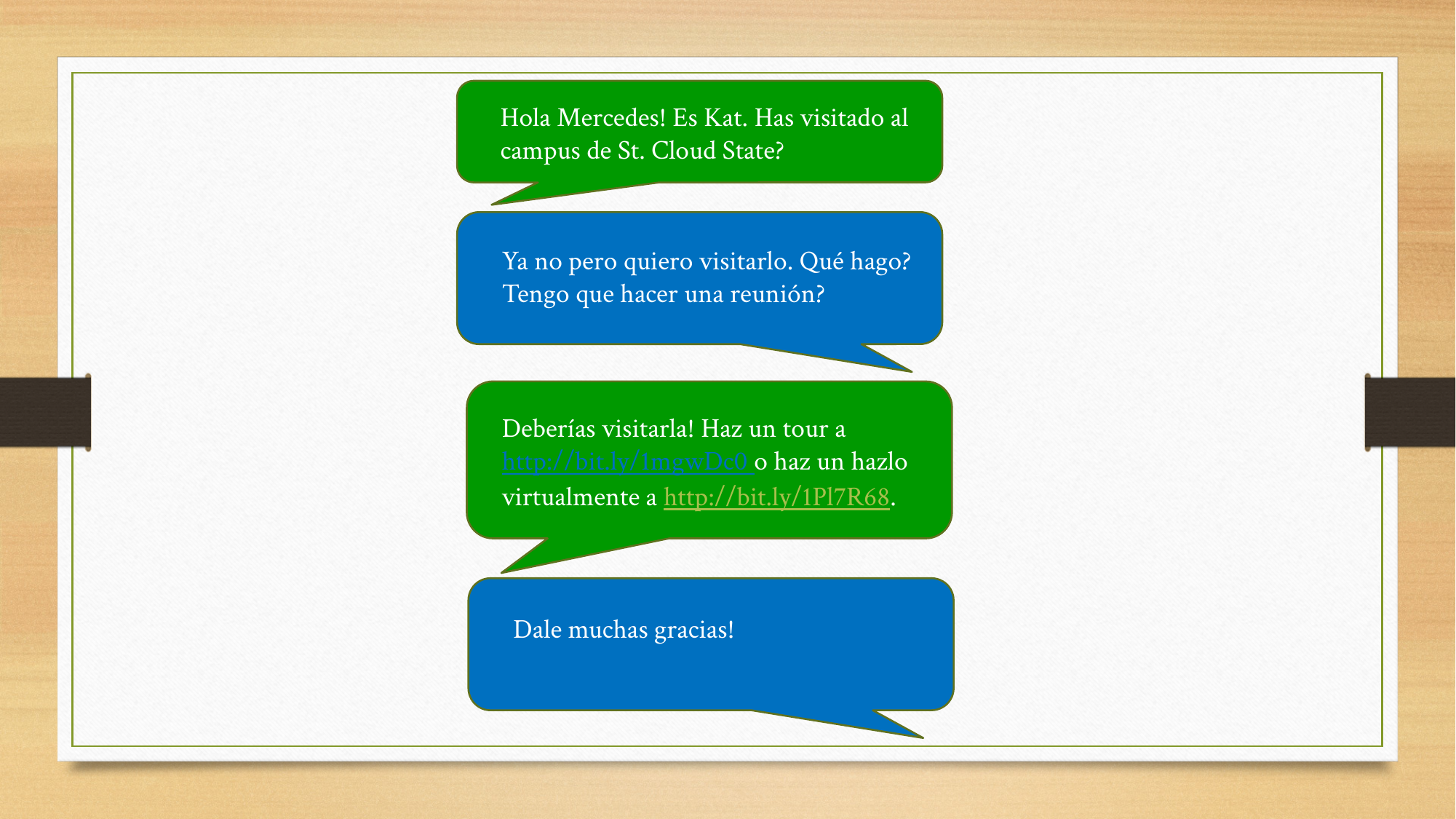

Hola Mercedes! Es Kat. Has visitado al campus de St. Cloud State?

Ya no pero quiero visitarlo. Qué hago? Tengo que hacer una reunión?

Deberías visitarla! Haz un tour a http://bit.ly/1mgwDc0 o haz un hazlo virtualmente a http://bit.ly/1Pl7R68.

Dale muchas gracias!